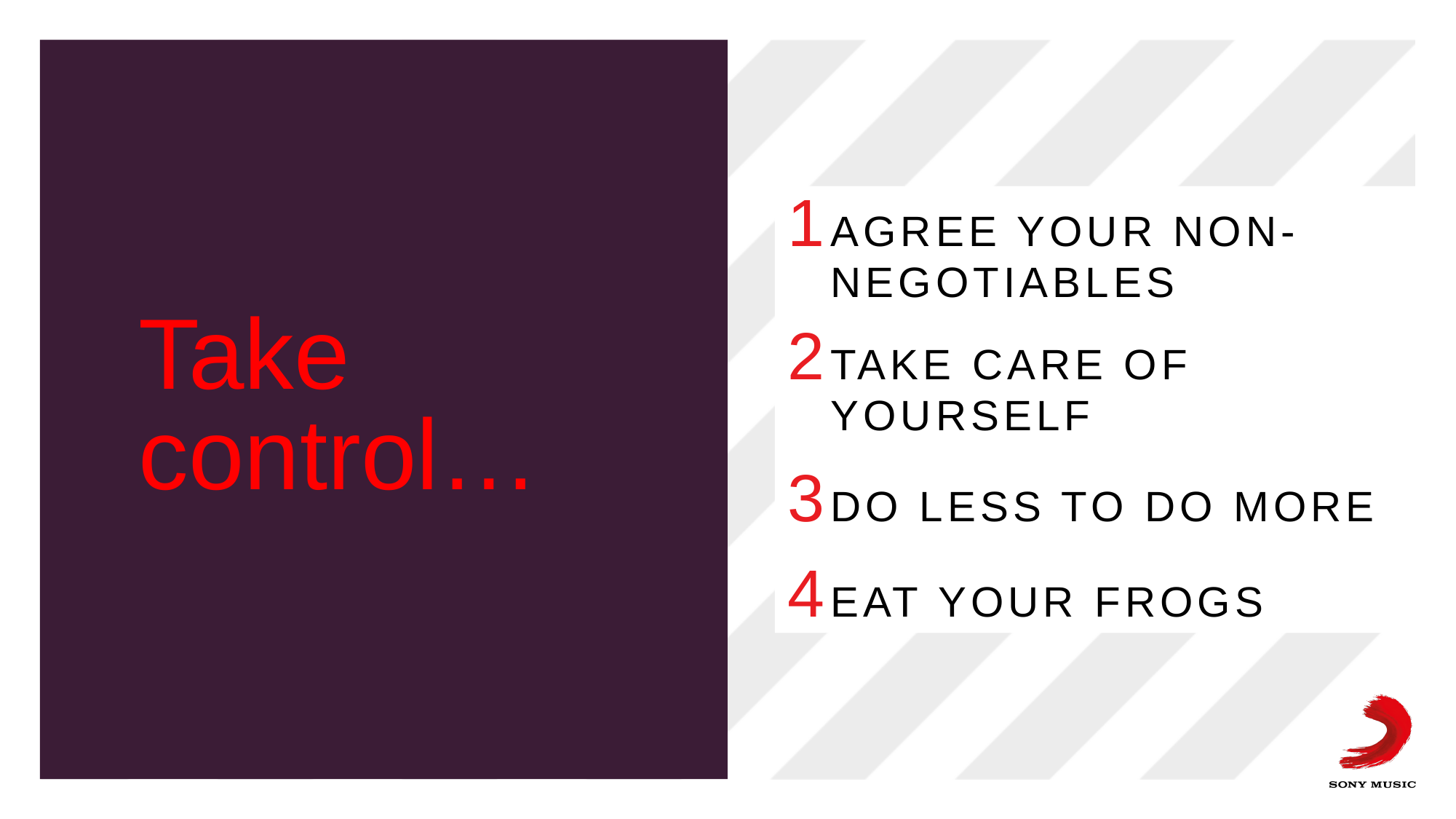

# Take control…
1	Agree your non-negotiables
2	Take care of yourself
3	Do less to do more
4	Eat your frogs